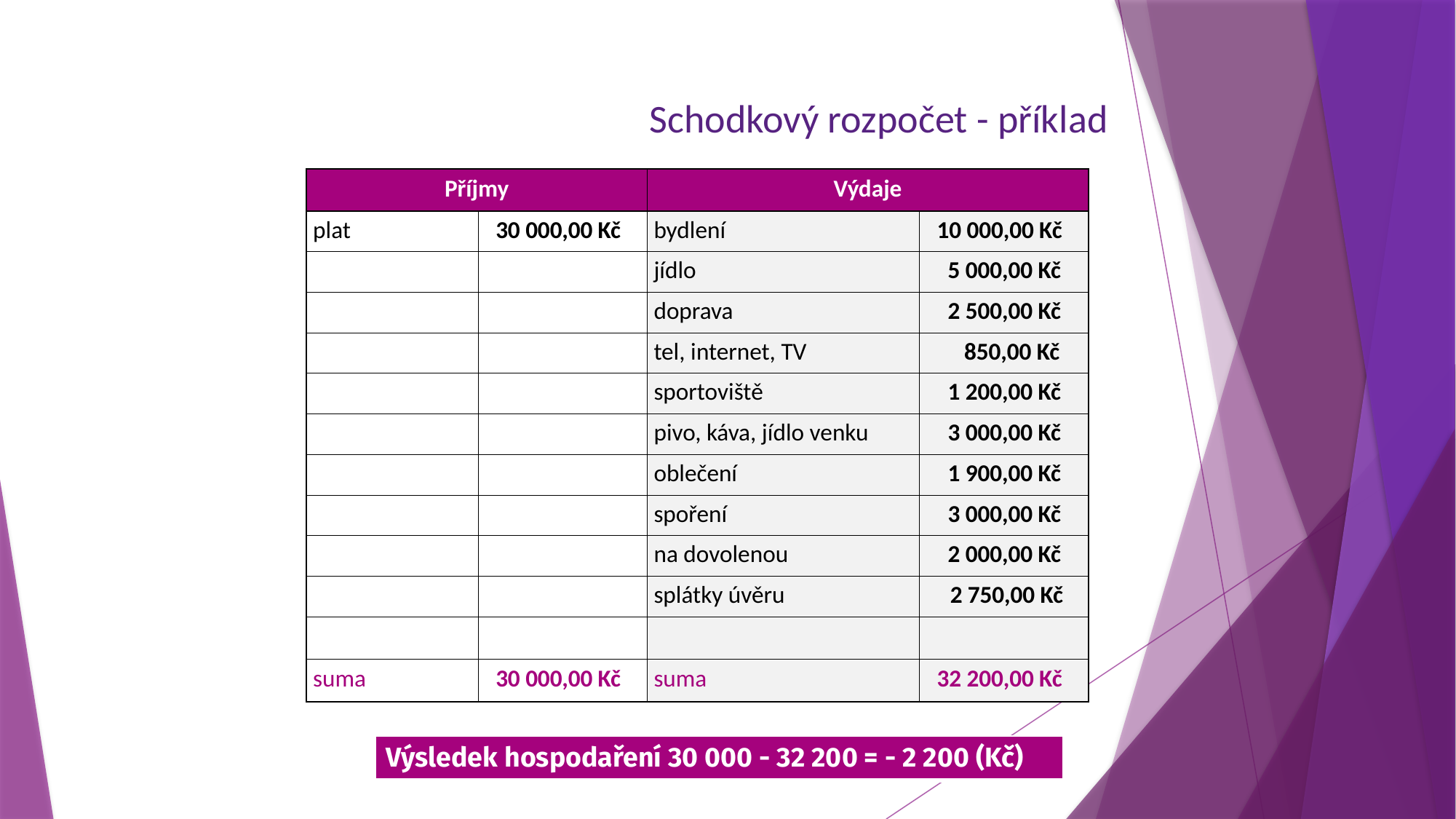

Schodkový rozpočet - příklad
| Příjmy |  | Výdaje |  |
| --- | --- | --- | --- |
| plat | 30 000,00 Kč | bydlení | 10 000,00 Kč |
|  |  | jídlo | 5 000,00 Kč |
|  |  | doprava | 2 500,00 Kč |
|  |  | tel, internet, TV | 850,00 Kč |
|  |  | sportoviště | 1 200,00 Kč |
|  |  | pivo, káva, jídlo venku | 3 000,00 Kč |
|  |  | oblečení | 1 900,00 Kč |
|  |  | spoření | 3 000,00 Kč |
|  |  | na dovolenou | 2 000,00 Kč |
|  |  | splátky úvěru | 2 750,00 Kč |
|  |  |  |  |
| suma | 30 000,00 Kč | suma | 32 200,00 Kč |

| Výsledek hospodaření 30 000 - 32 200 = - 2 200 (Kč) |
| --- |